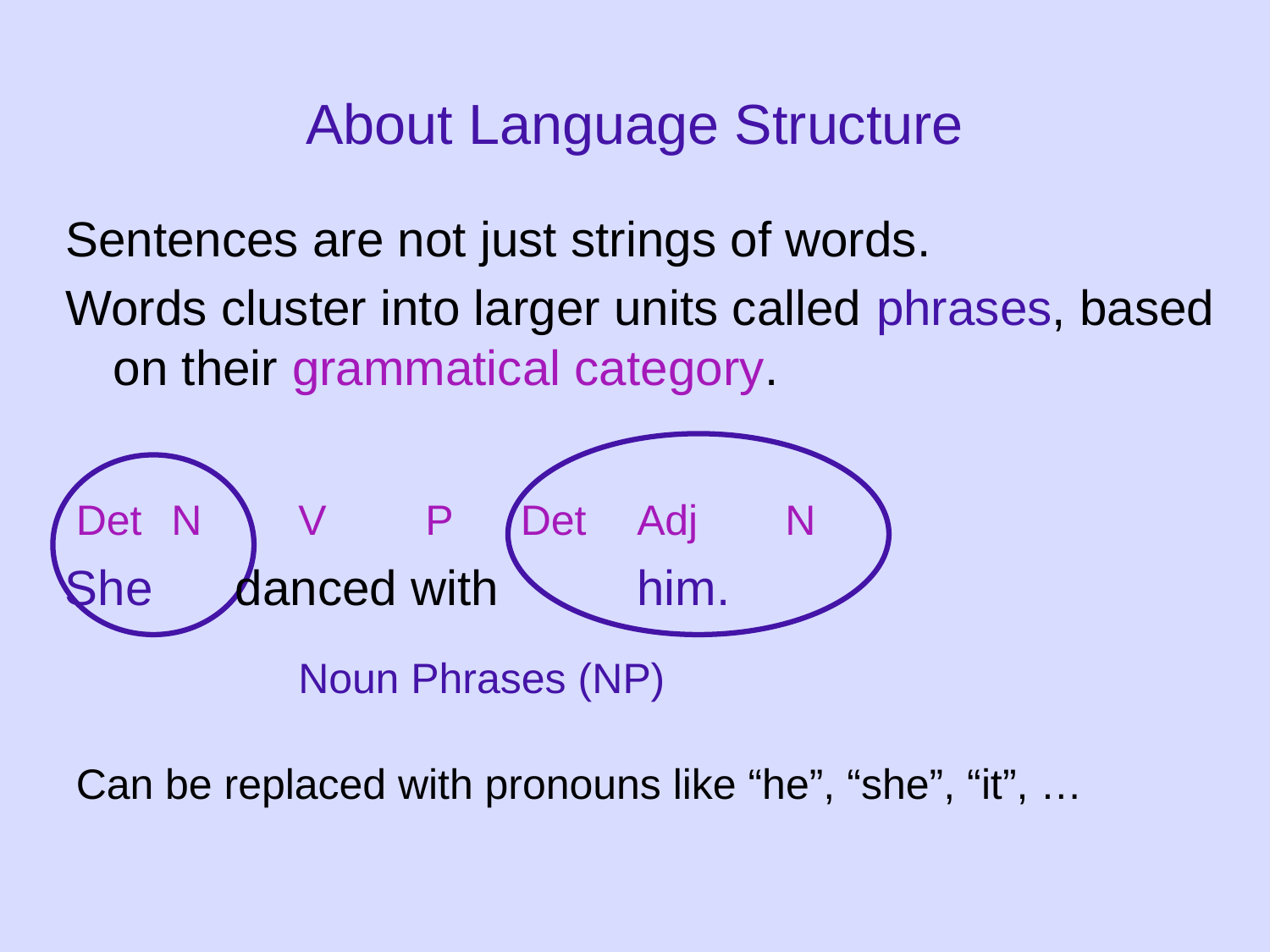

# About Language Structure
Sentences are not just strings of words.
Words cluster into larger units called phrases, based on their grammatical category.

Det
N
V
P
Det
Adj
N
She      danced with          him.
Noun Phrases (NP)
Can be replaced with pronouns like “he”, “she”, “it”, …